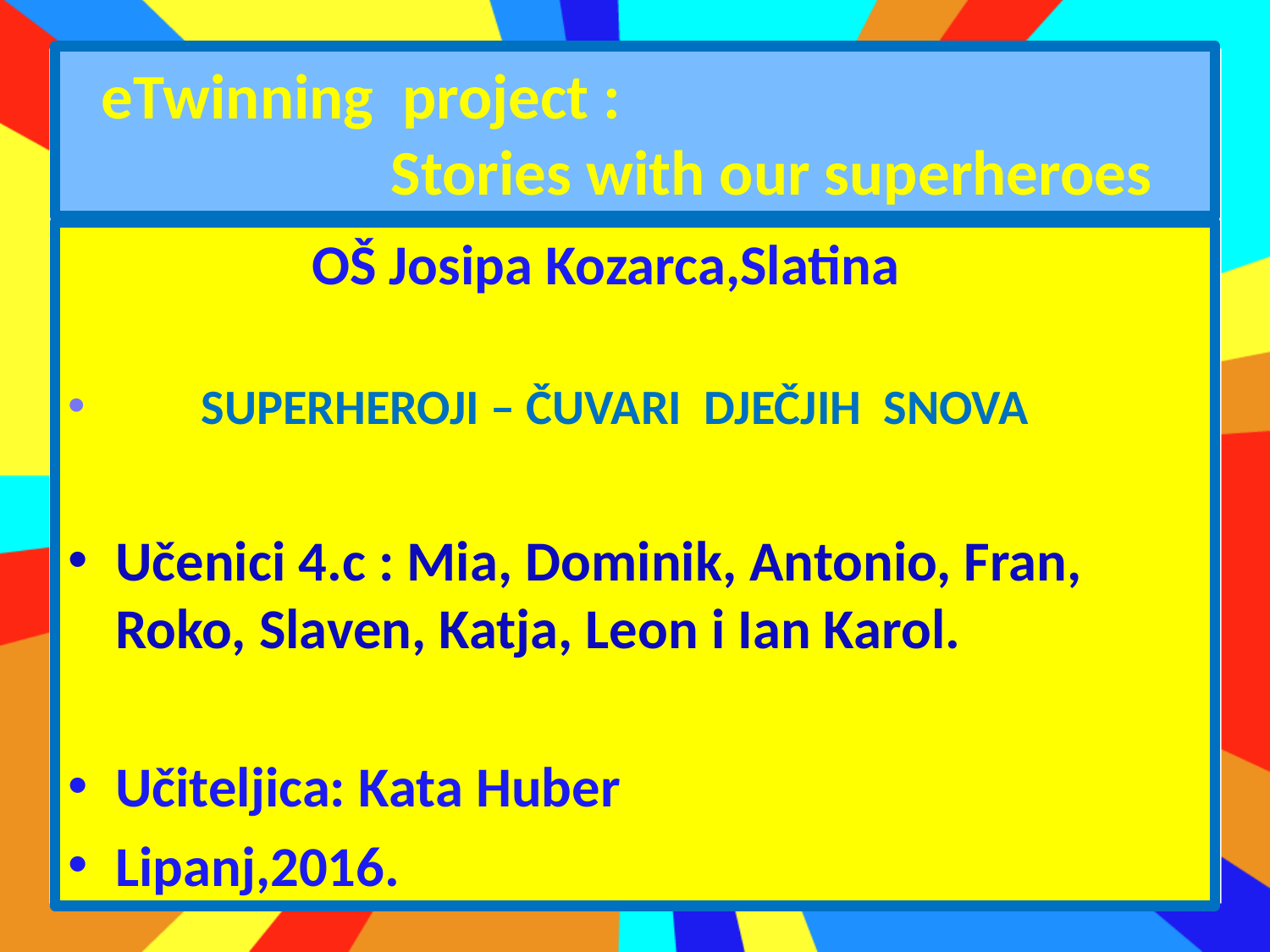

# eTwinning  project :                                                            Stories with our superheroes
        OŠ Josipa Kozarca,Slatina

       SUPERHEROJI – ČUVARI  DJEČJIH  SNOVA

Učenici 4.c : Mia, Dominik, Antonio, Fran, Roko, Slaven, Katja, Leon i Ian Karol.

Učiteljica: Kata Huber
Lipanj,2016.